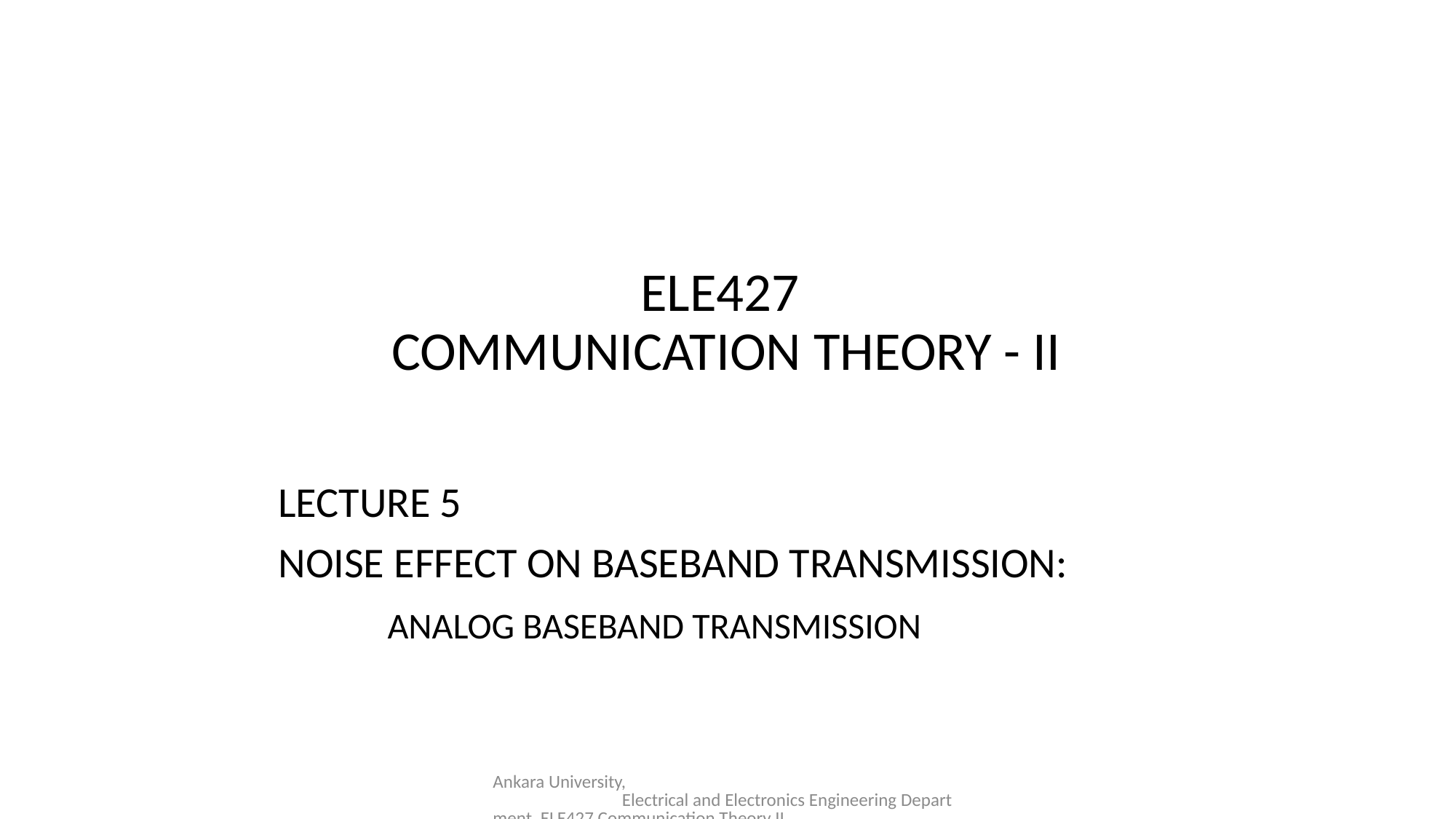

# ELE427 COMMUNICATION THEORY - II
LECTURE 5
NOISE EFFECT ON BASEBAND TRANSMISSION:
	ANALOG BASEBAND TRANSMISSION
Ankara University,                                                                                                               Electrical and Electronics Engineering Department, ELE427 Communication Theory II